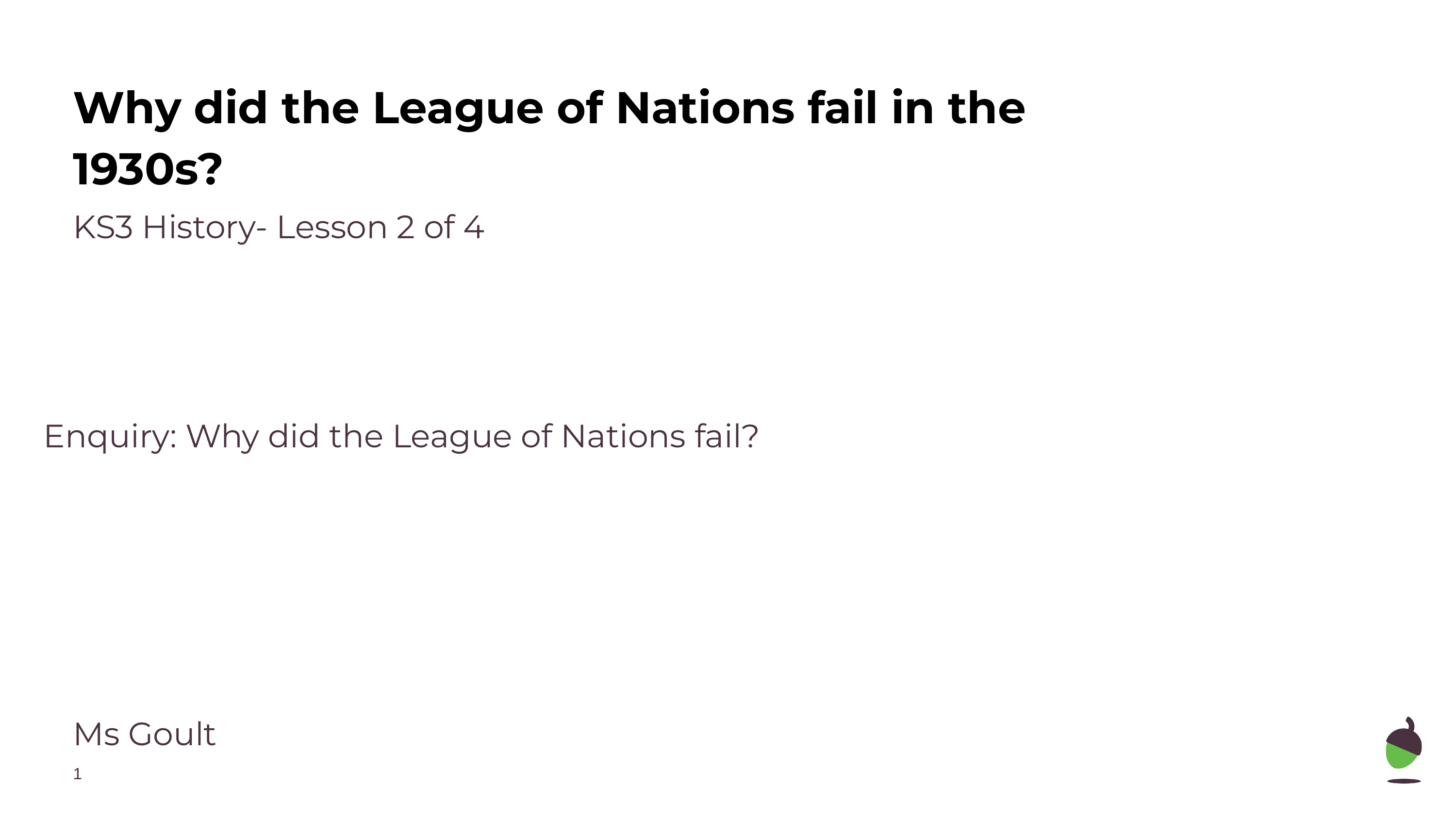

# Why did the League of Nations fail in the 1930s?
KS3 History- Lesson 2 of 4

Enquiry: Why did the League of Nations fail?
Ms Goult
1
Mr Arscott